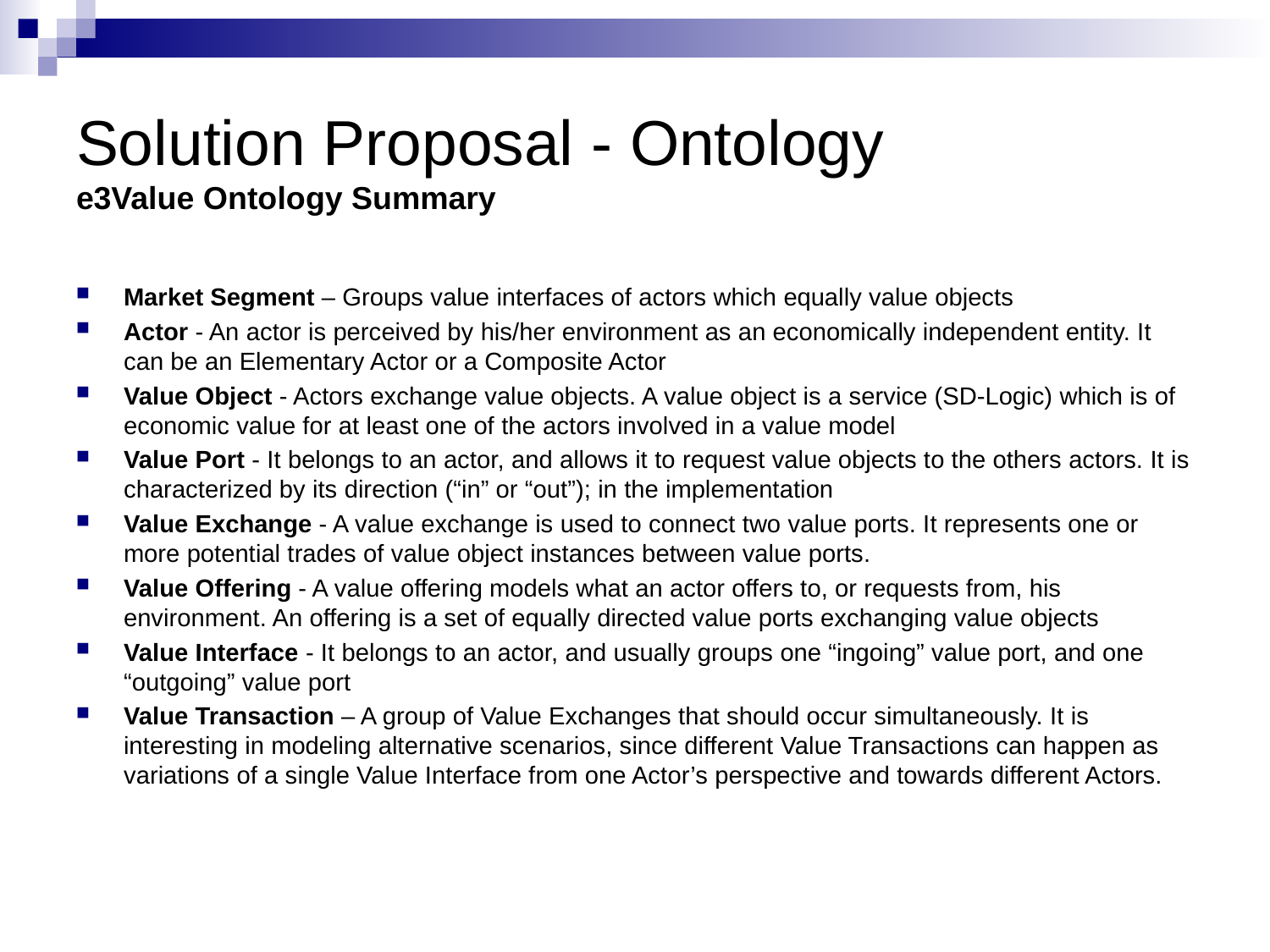

Solution Proposal - Ontology
e3Value Ontology Summary
Market Segment – Groups value interfaces of actors which equally value objects
Actor - An actor is perceived by his/her environment as an economically independent entity. It can be an Elementary Actor or a Composite Actor
Value Object - Actors exchange value objects. A value object is a service (SD-Logic) which is of economic value for at least one of the actors involved in a value model
Value Port - It belongs to an actor, and allows it to request value objects to the others actors. It is characterized by its direction (“in” or “out”); in the implementation
Value Exchange - A value exchange is used to connect two value ports. It represents one or more potential trades of value object instances between value ports.
Value Offering - A value offering models what an actor offers to, or requests from, his environment. An offering is a set of equally directed value ports exchanging value objects
Value Interface - It belongs to an actor, and usually groups one “ingoing” value port, and one “outgoing” value port
Value Transaction – A group of Value Exchanges that should occur simultaneously. It is interesting in modeling alternative scenarios, since different Value Transactions can happen as variations of a single Value Interface from one Actor’s perspective and towards different Actors.